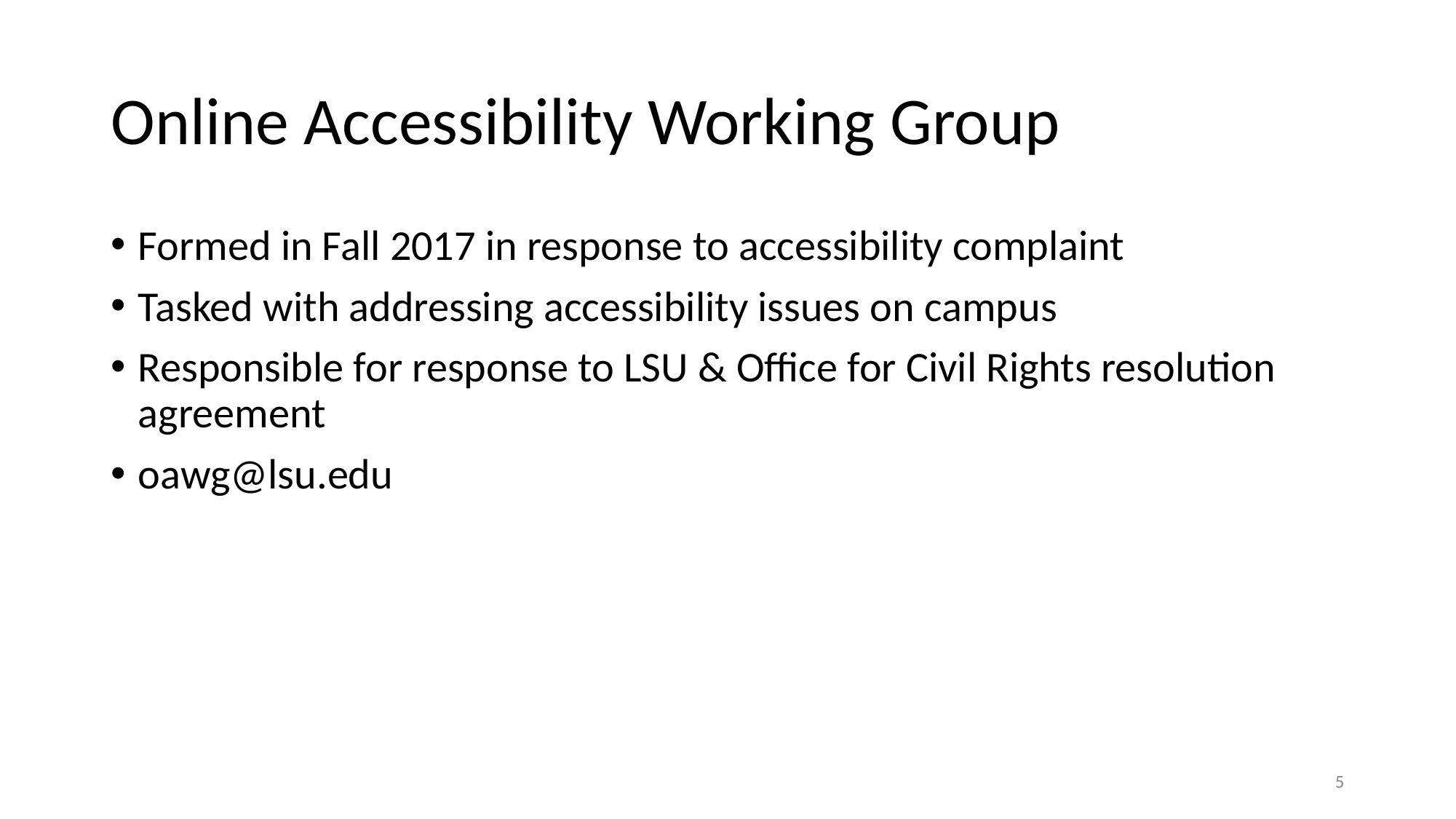

# Online Accessibility Working Group
Formed in Fall 2017 in response to accessibility complaint
Tasked with addressing accessibility issues on campus
Responsible for response to LSU & Office for Civil Rights resolution agreement
oawg@lsu.edu
5